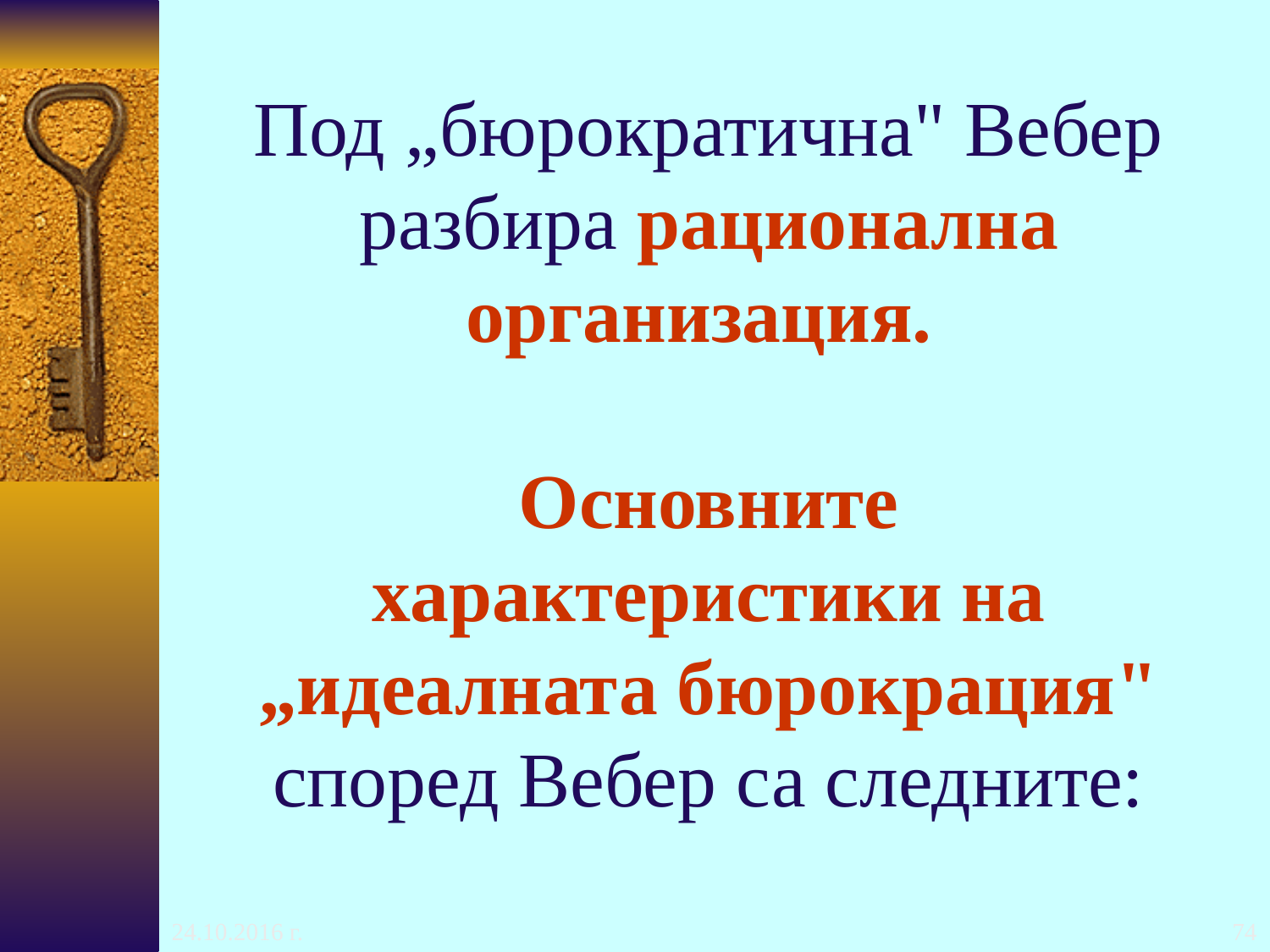

# Под „бюрократична" Вебер разбира рационална организация. Основните характеристики на „идеалната бюрокрация" според Вебер са следните:
24.10.2016 г.
74